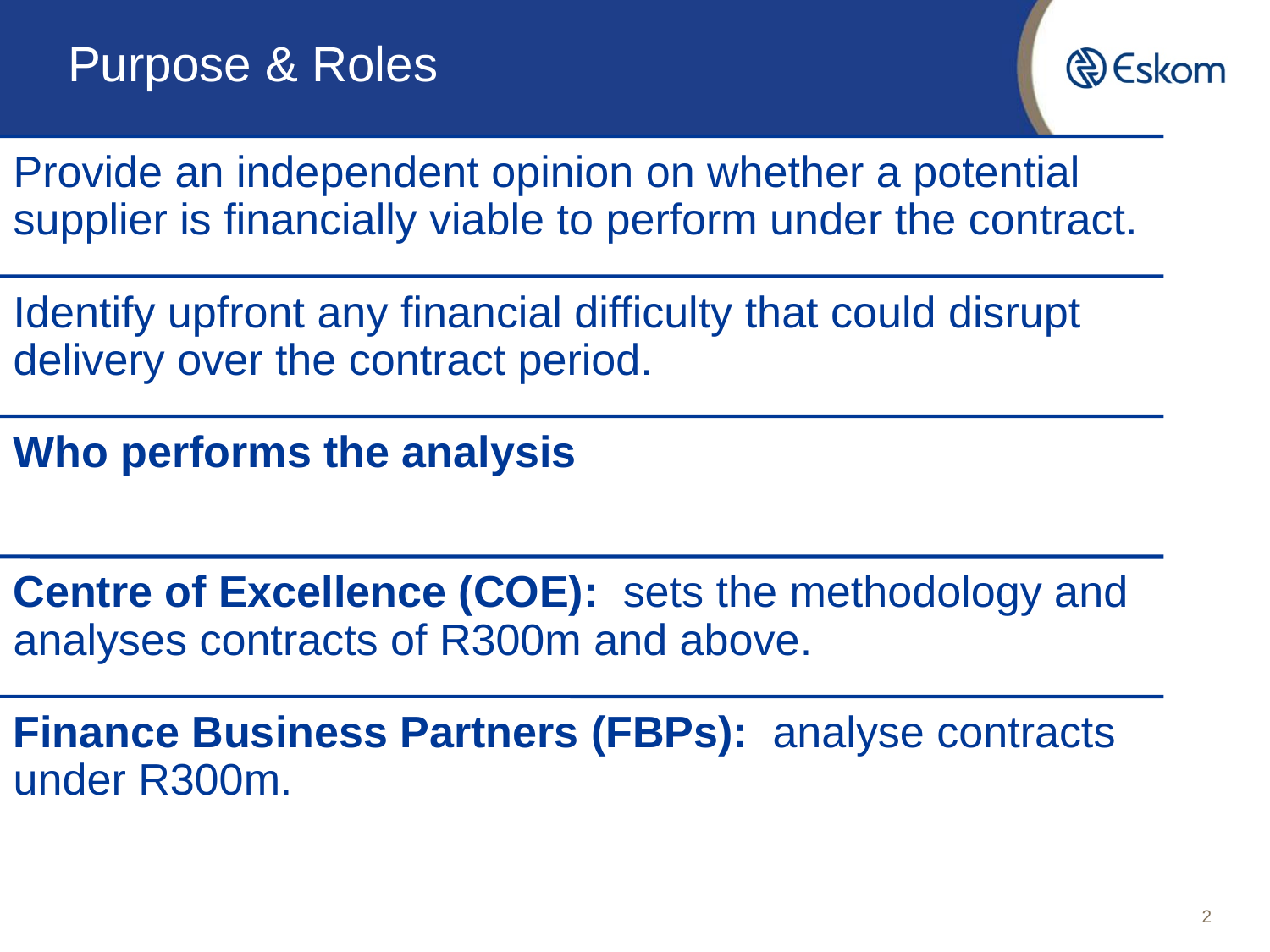

# Purpose & Roles
Provide an independent opinion on whether a potential supplier is financially viable to perform under the contract.
Identify upfront any financial difficulty that could disrupt delivery over the contract period.
Who performs the analysis
Centre of Excellence (COE):  sets the methodology and analyses contracts of R300m and above.
Finance Business Partners (FBPs):  analyse contracts under R300m.
2